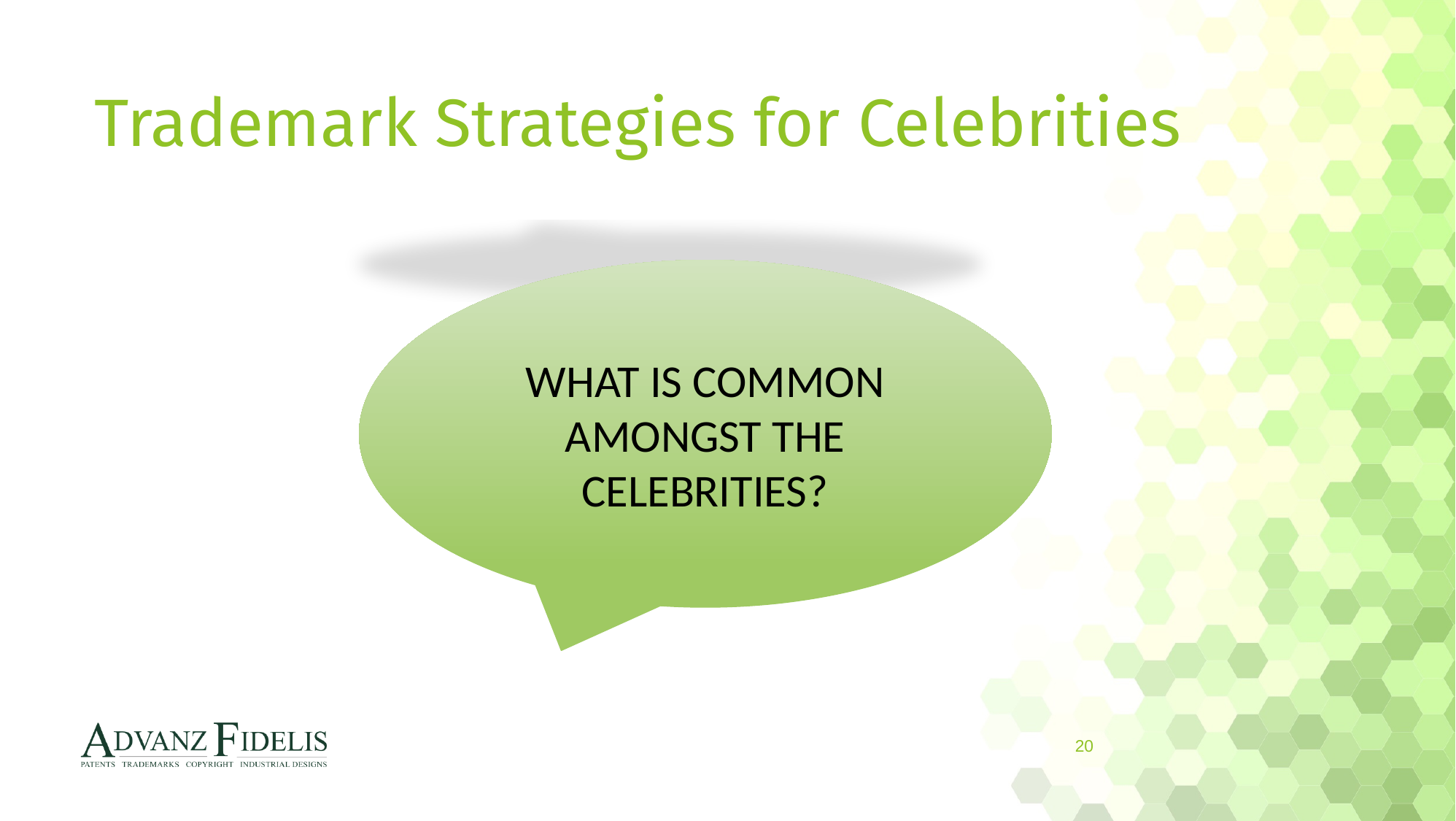

# Trademark Strategies for Celebrities
WHAT IS COMMON AMONGST THE CELEBRITIES?
20